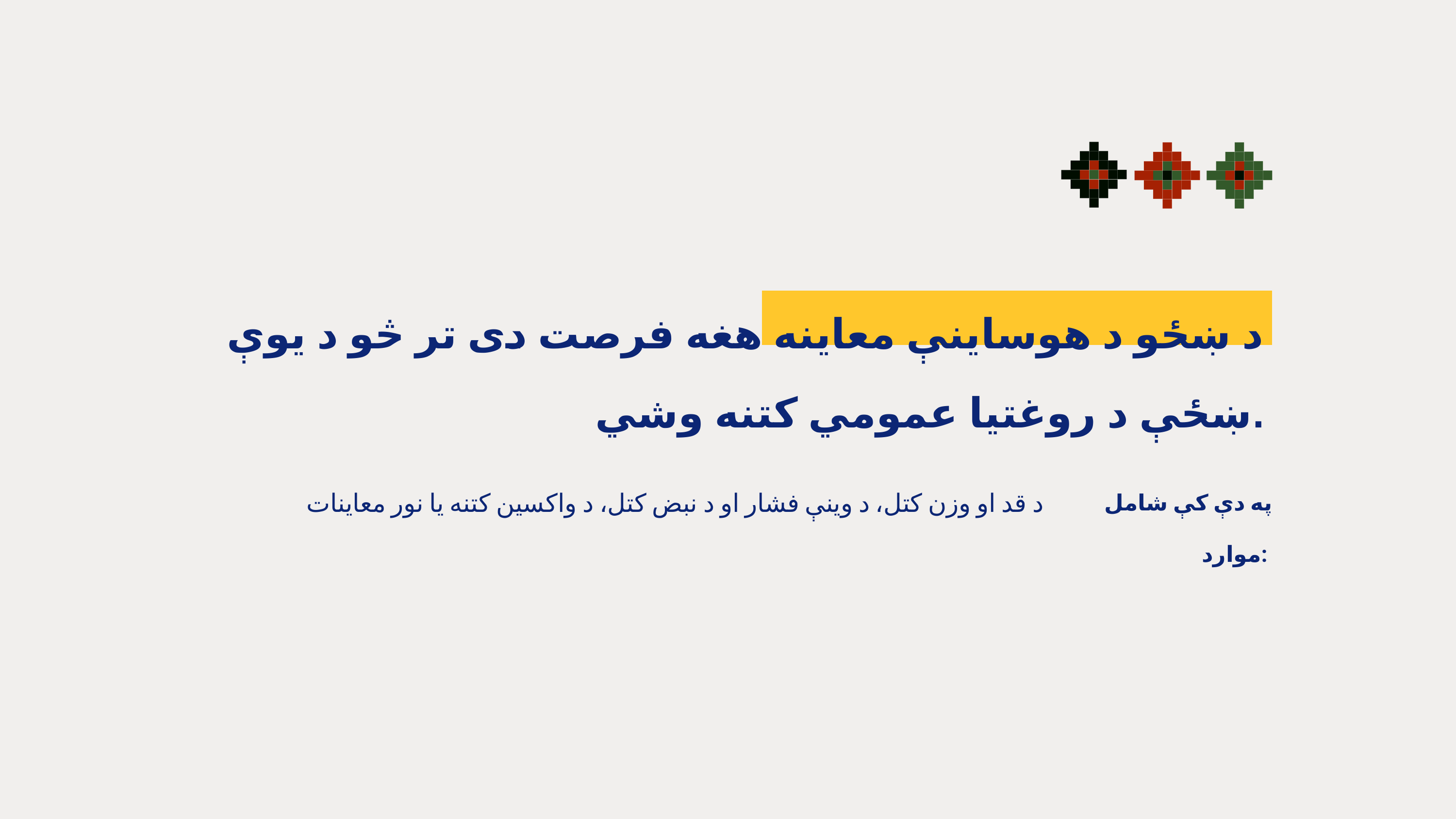

د ښځو د هوساینې معاینه هغه فرصت دی تر څو د یوې ښځې د روغتیا عمومي کتنه وشي.
د قد او وزن کتل، د وینې فشار او د نبض کتل، د واکسین کتنه یا نور معاینات
په دې کې شامل موارد: